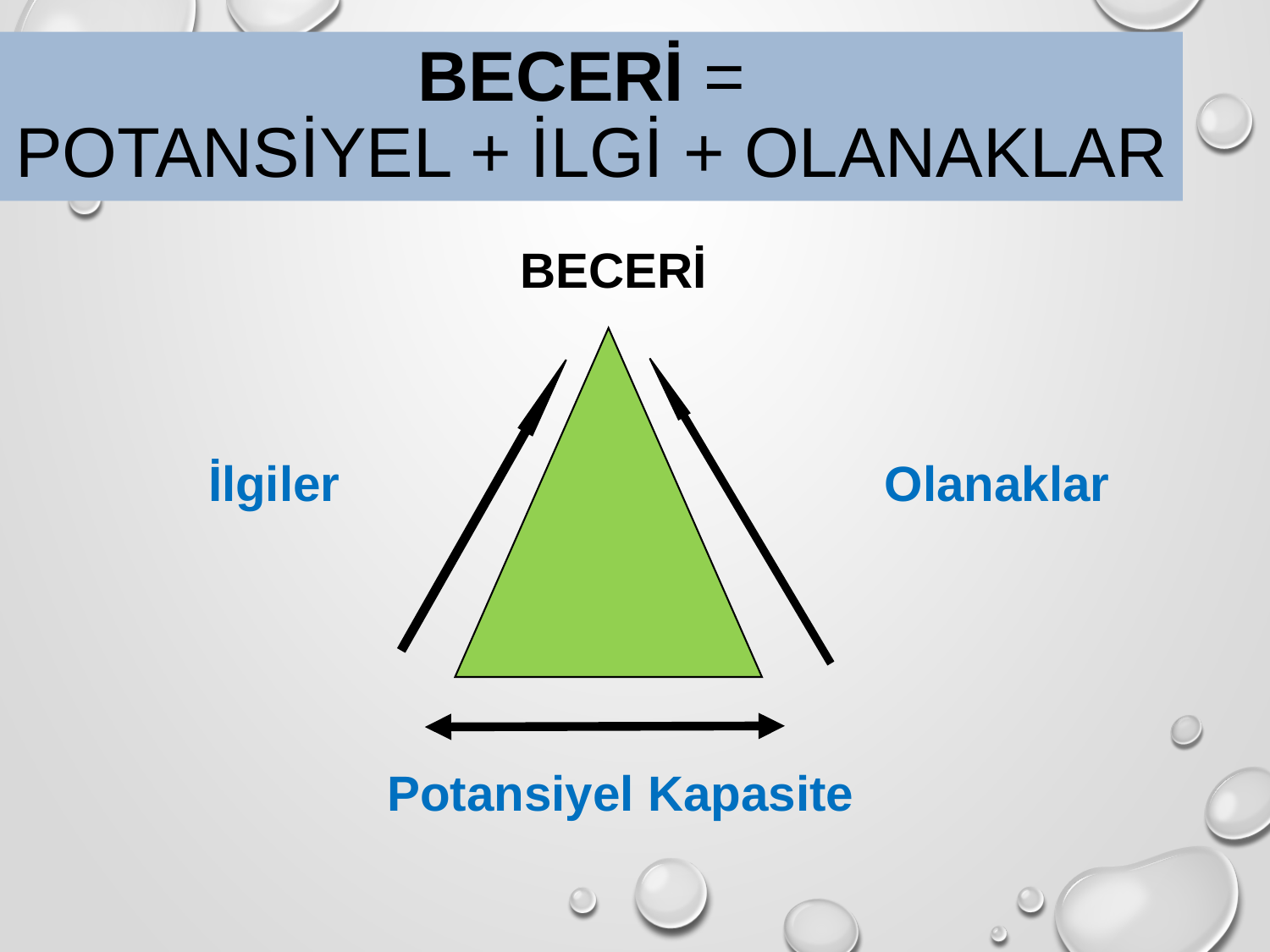

BECERİ =
Potansiyel + İlgi + Olanaklar
BECERİ

İlgiler
Olanaklar

Potansiyel Kapasite